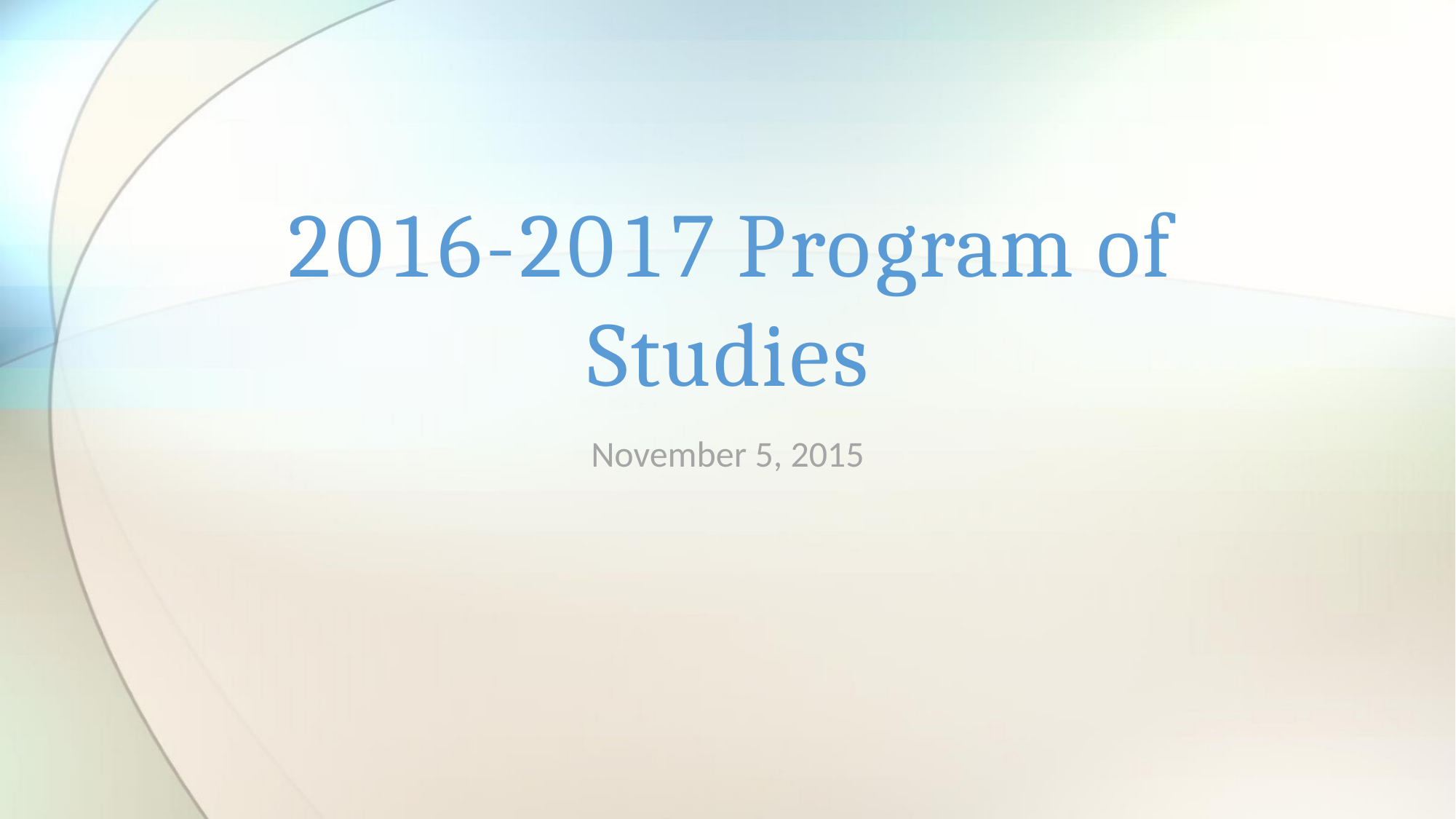

# 2016-2017 Program of Studies
November 5, 2015